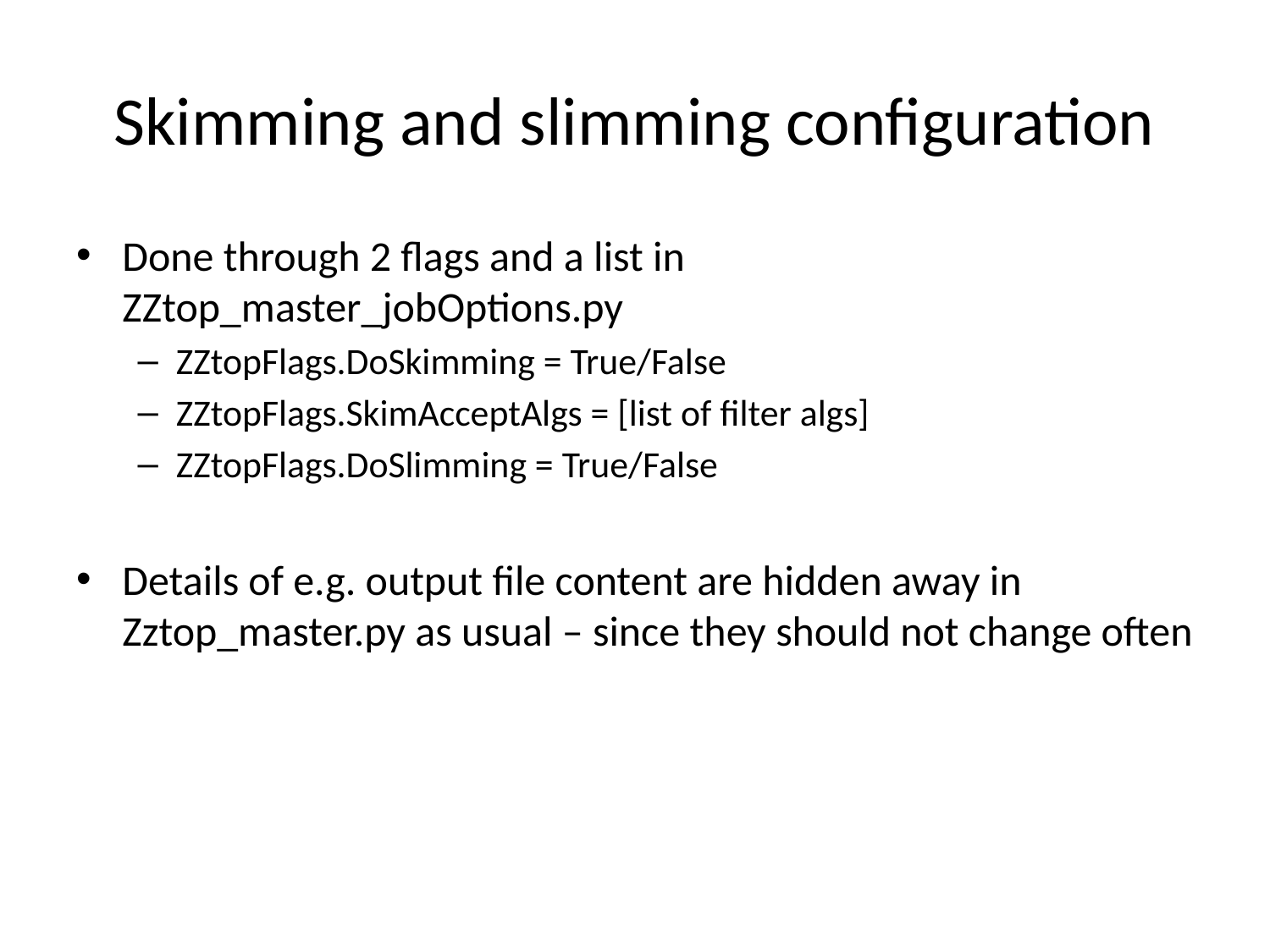

# Skimming and slimming configuration
Done through 2 flags and a list in ZZtop_master_jobOptions.py
ZZtopFlags.DoSkimming = True/False
ZZtopFlags.SkimAcceptAlgs = [list of filter algs]
ZZtopFlags.DoSlimming = True/False

Details of e.g. output file content are hidden away in Zztop_master.py as usual – since they should not change often